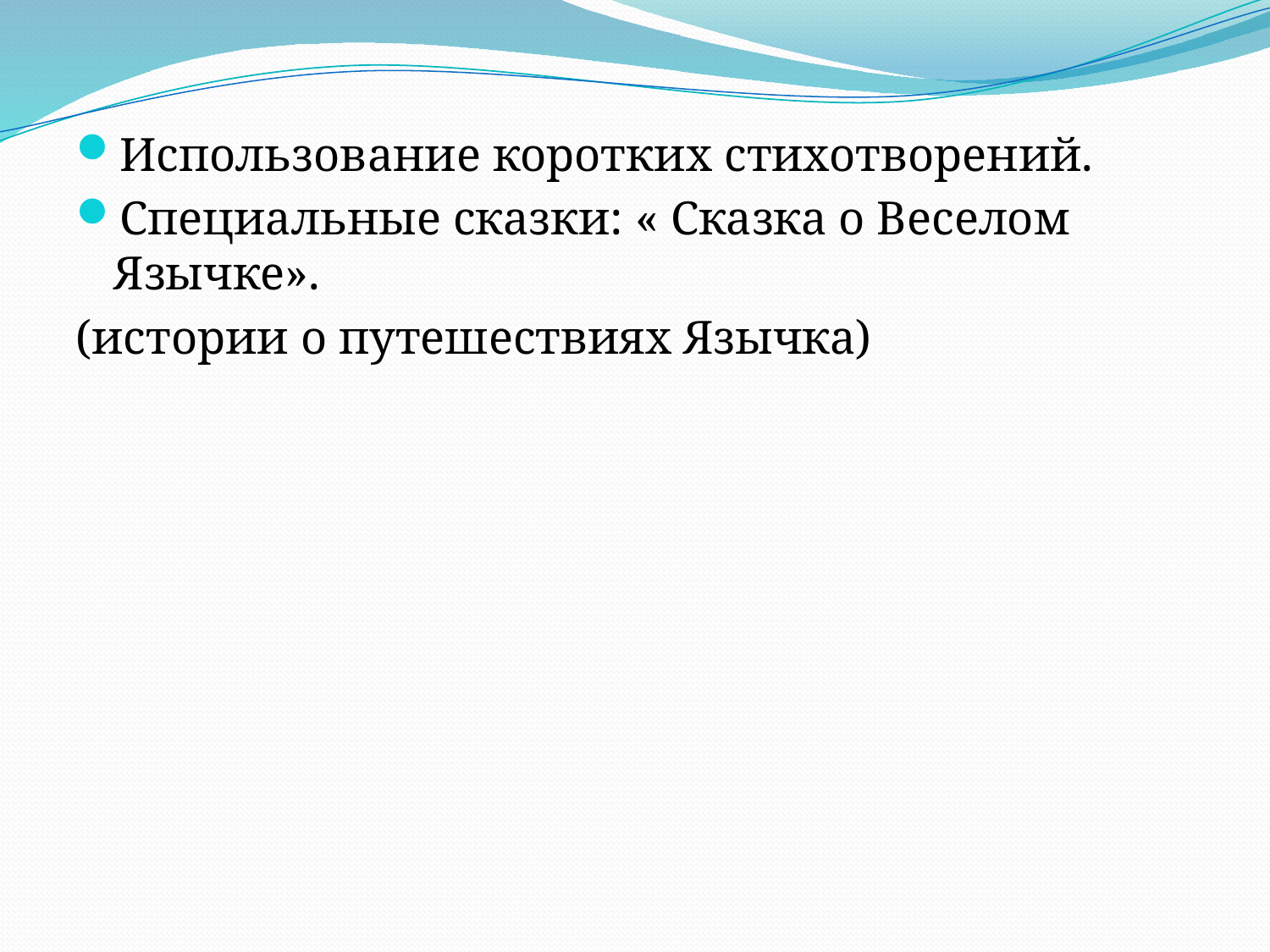

Использование коротких стихотворений.
Специальные сказки: « Сказка о Веселом Язычке».
(истории о путешествиях Язычка)